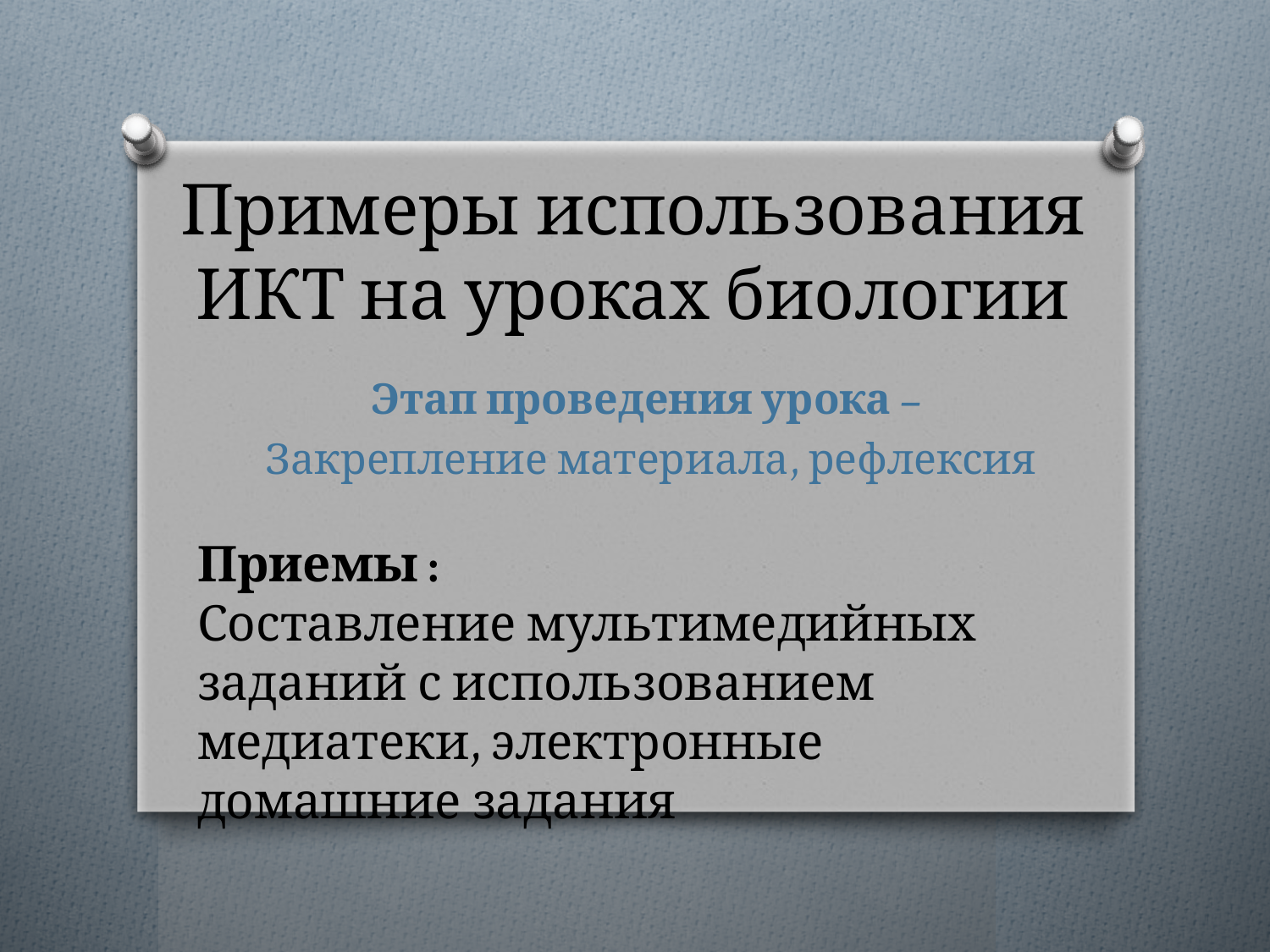

# Примеры использования ИКТ на уроках биологии
Этап проведения урока –
Закрепление материала, рефлексия

Приемы :
Составление мультимедийных заданий с использованием медиатеки, электронные домашние задания